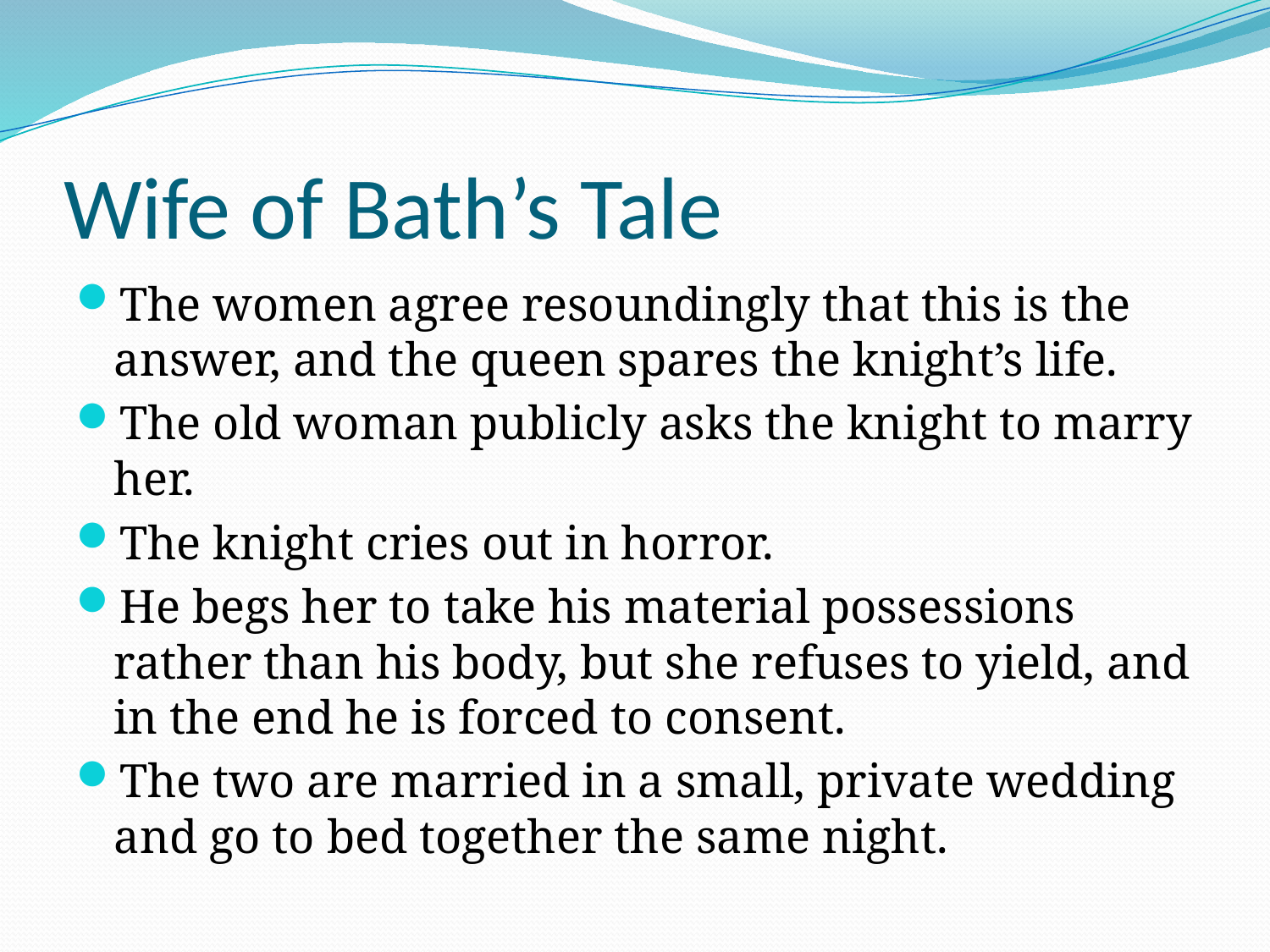

# Wife of Bath’s Tale
The women agree resoundingly that this is the answer, and the queen spares the knight’s life.
The old woman publicly asks the knight to marry her.
The knight cries out in horror.
He begs her to take his material possessions rather than his body, but she refuses to yield, and in the end he is forced to consent.
The two are married in a small, private wedding and go to bed together the same night.